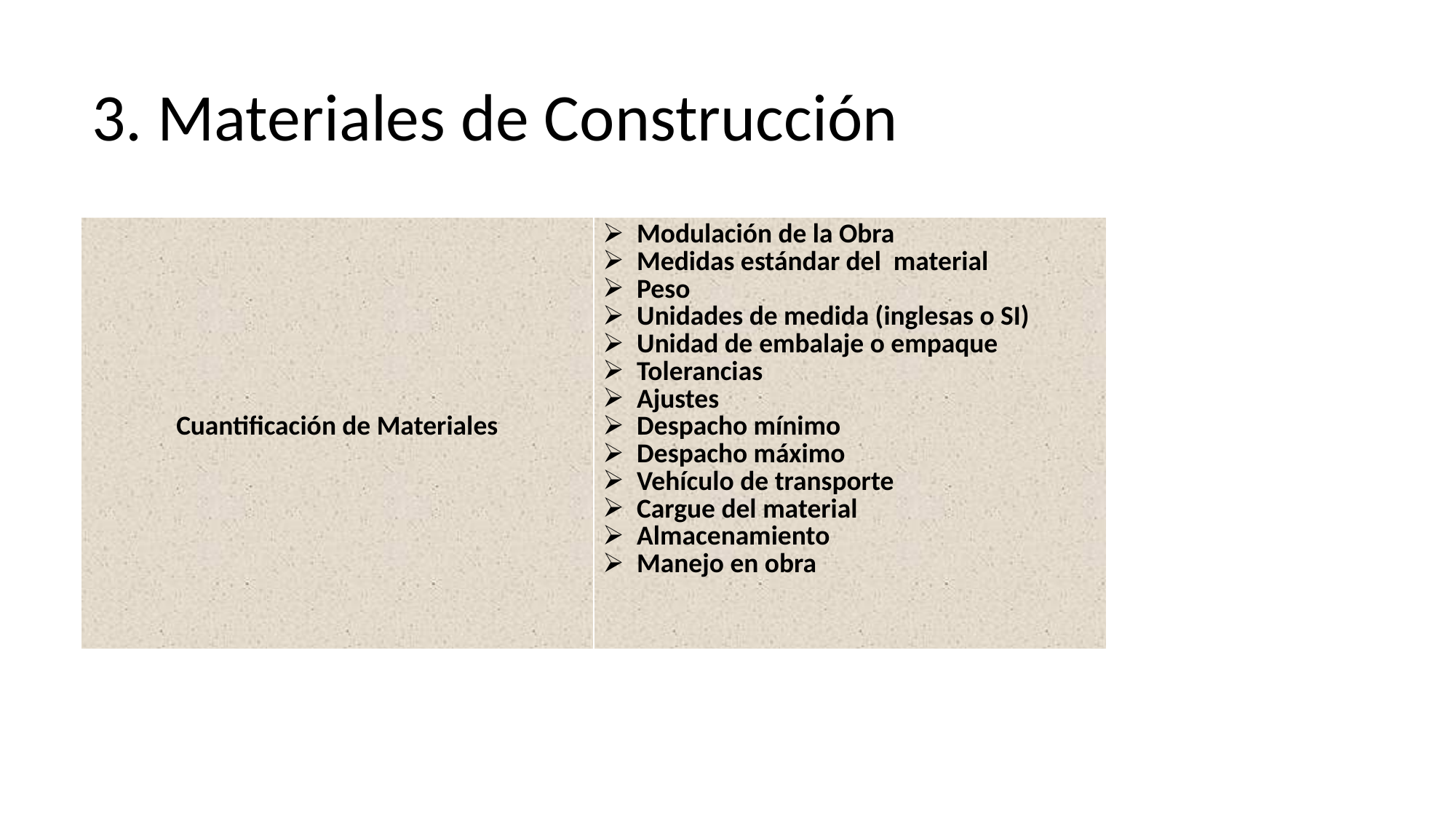

# 3. Materiales de Construcción
| Cuantificación de Materiales | Modulación de la Obra Medidas estándar del material Peso Unidades de medida (inglesas o SI) Unidad de embalaje o empaque Tolerancias Ajustes Despacho mínimo Despacho máximo Vehículo de transporte Cargue del material Almacenamiento Manejo en obra |
| --- | --- |